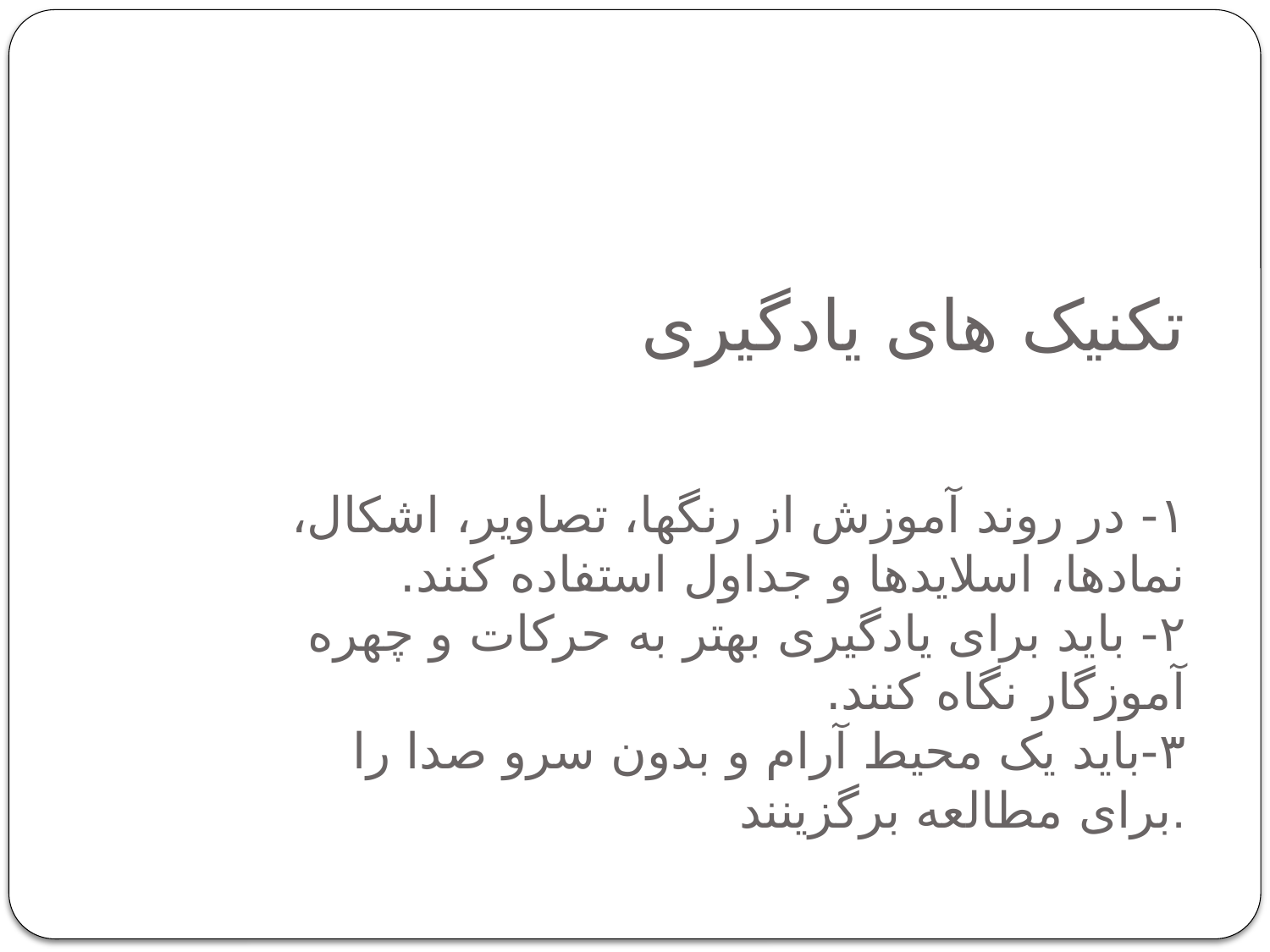

# تکنیک های یادگیری ۱- در روند آموزش از رنگها، تصاویر، اشکال، نمادها، اسلایدها و جداول استفاده کنند. ۲- باید برای یادگیری بهتر به حرکات و چهره آموزگار نگاه کنند. ۳-باید یک محیط آرام و بدون سرو صدا را برای مطالعه برگزینند.